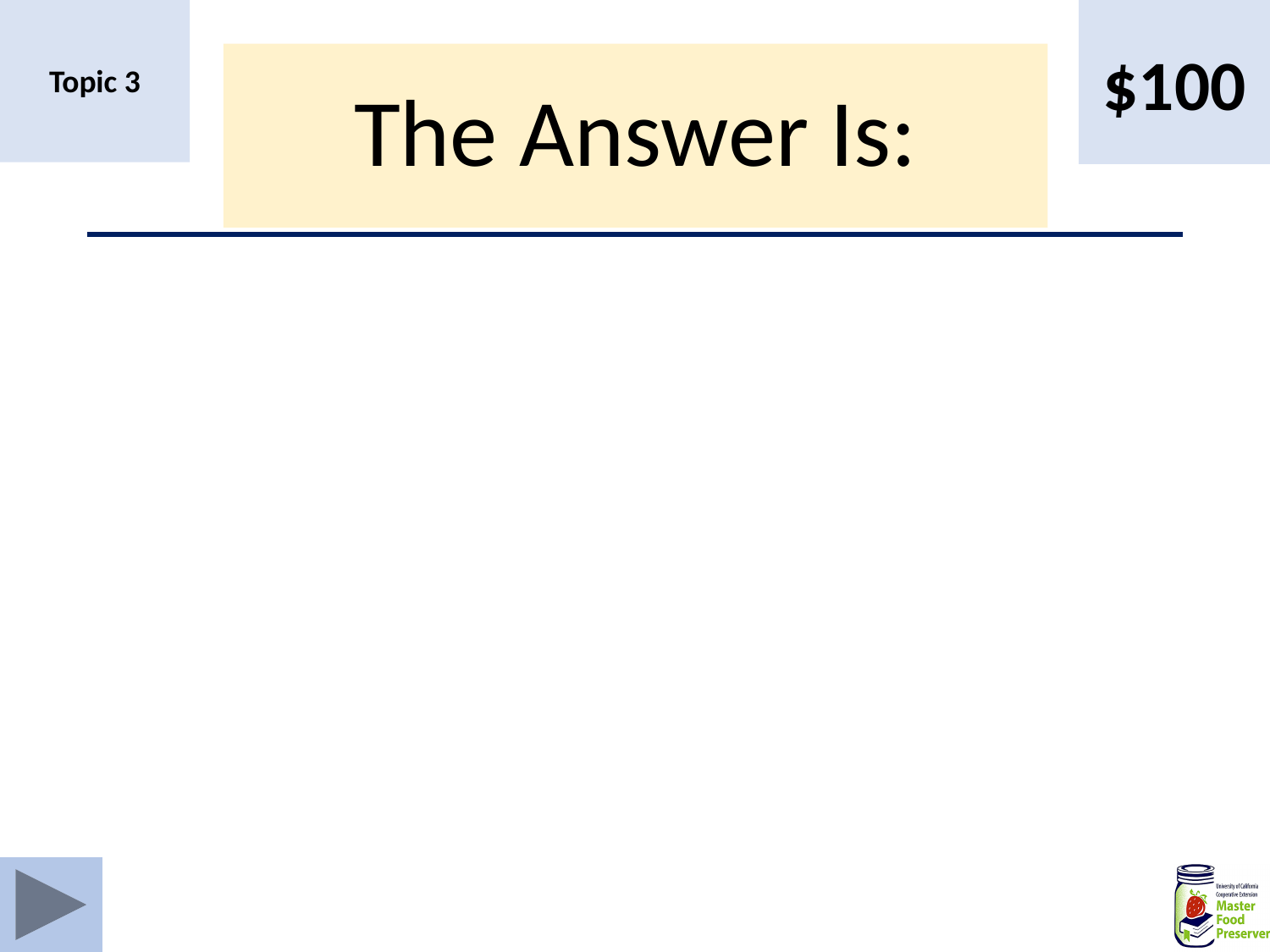

$100
Topic 3
# The Answer Is: